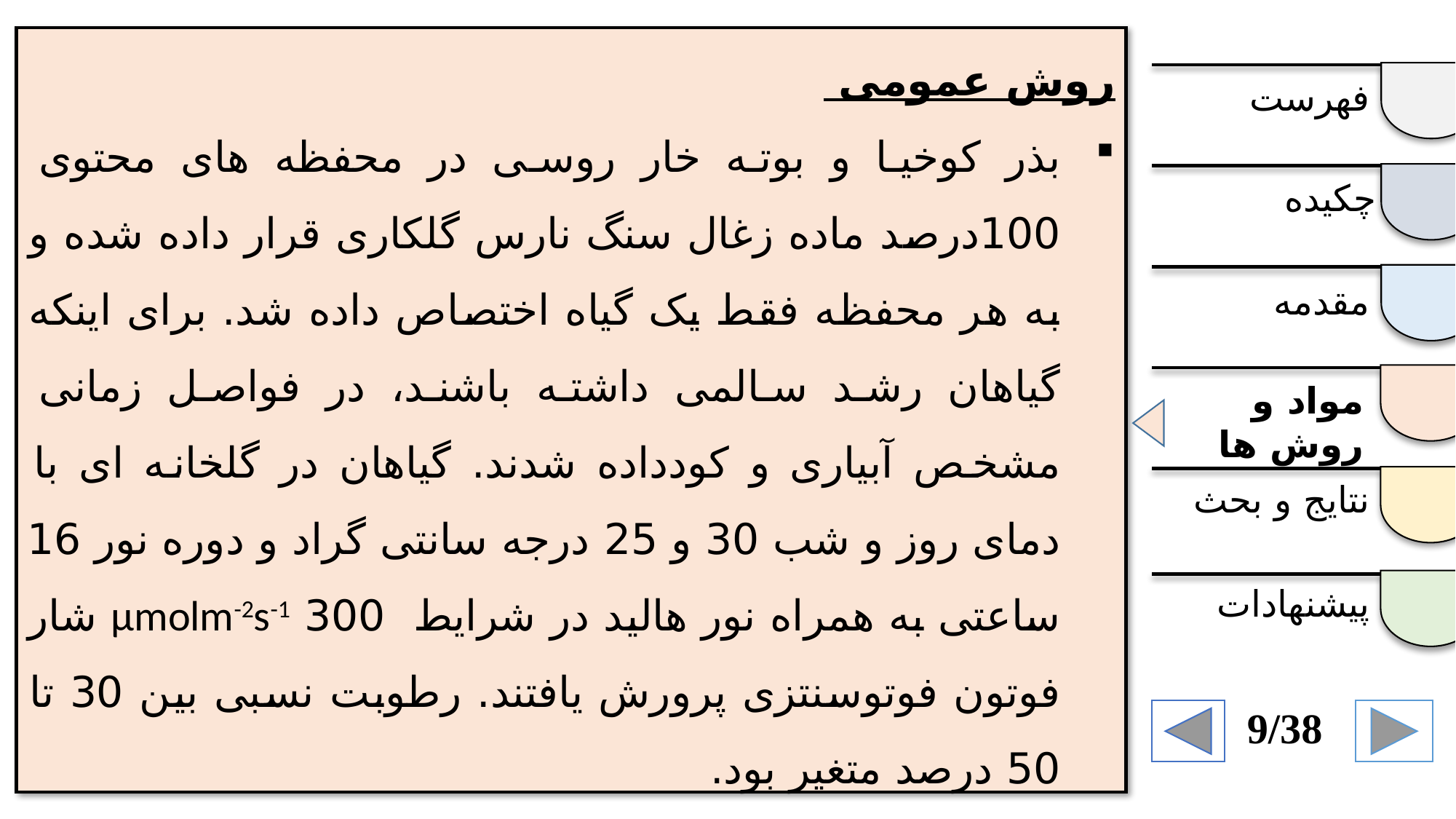

روش عمومی
بذر کوخیا و بوته خار روسی در محفظه های محتوی 100درصد ماده زغال سنگ نارس گلکاری قرار داده شده و به هر محفظه فقط یک گیاه اختصاص داده شد. برای اینکه گیاهان رشد سالمی داشته باشند، در فواصل زمانی مشخص آبیاری و کودداده شدند. گیاهان در گلخانه ای با دمای روز و شب 30 و 25 درجه سانتی گراد و دوره نور 16 ساعتی به همراه نور هالید در شرایط  300 µmolm-2s-1 شار فوتون فوتوسنتزی پرورش یافتند. رطوبت نسبی بین 30 تا 50 درصد متغیر بود.

فهرست

چکیده

مقدمه

مواد و روش ها

نتایج و بحث

پیشنهادات
9/38